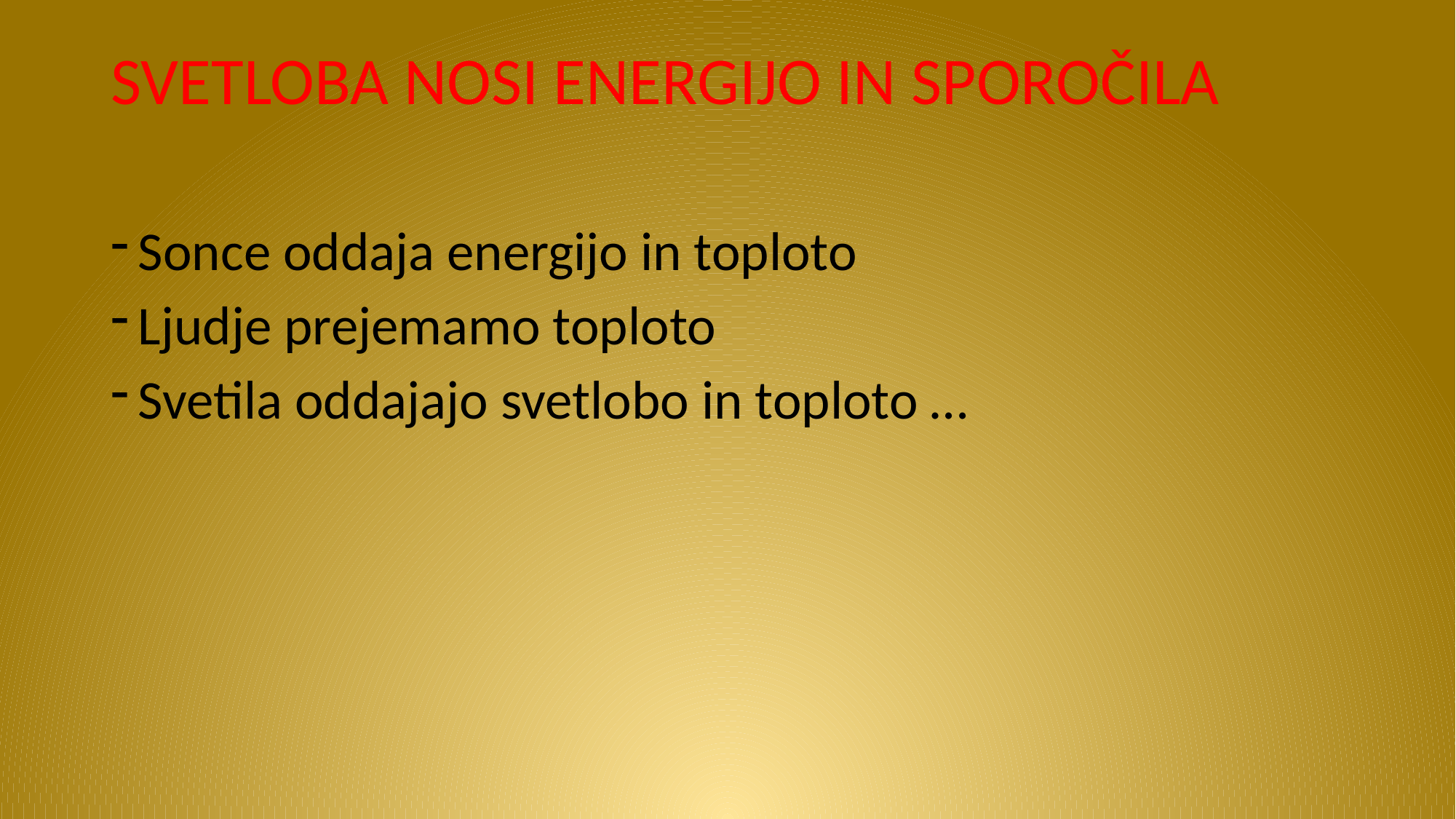

# SVETLOBA NOSI ENERGIJO IN SPOROČILA
Sonce oddaja energijo in toploto
Ljudje prejemamo toploto
Svetila oddajajo svetlobo in toploto …